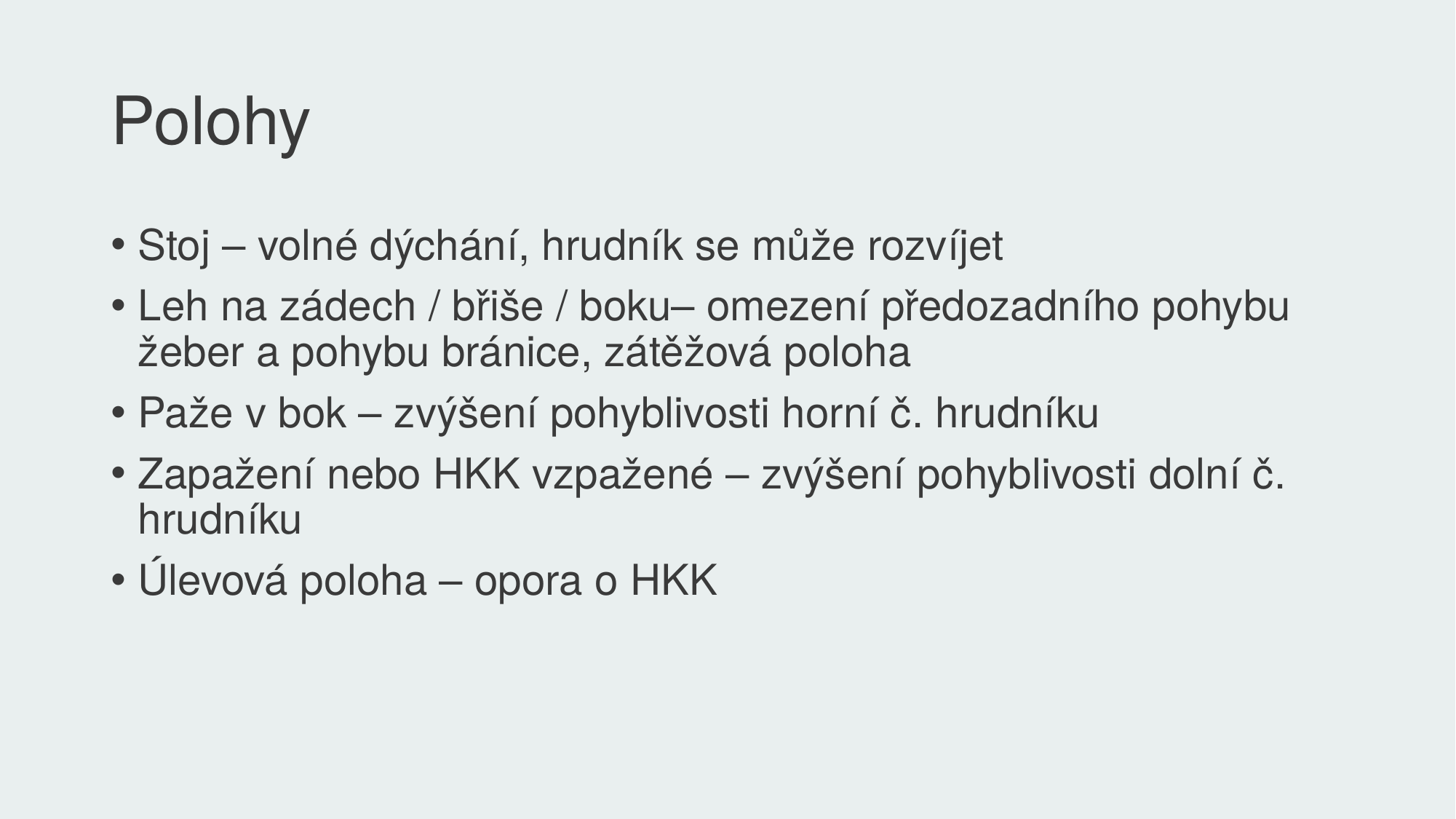

# Polohy
Stoj – volné dýchání, hrudník se může rozvíjet
Leh na zádech / břiše / boku– omezení předozadního pohybu žeber a pohybu bránice, zátěžová poloha
Paže v bok – zvýšení pohyblivosti horní č. hrudníku
Zapažení nebo HKK vzpažené – zvýšení pohyblivosti dolní č. hrudníku
Úlevová poloha – opora o HKK